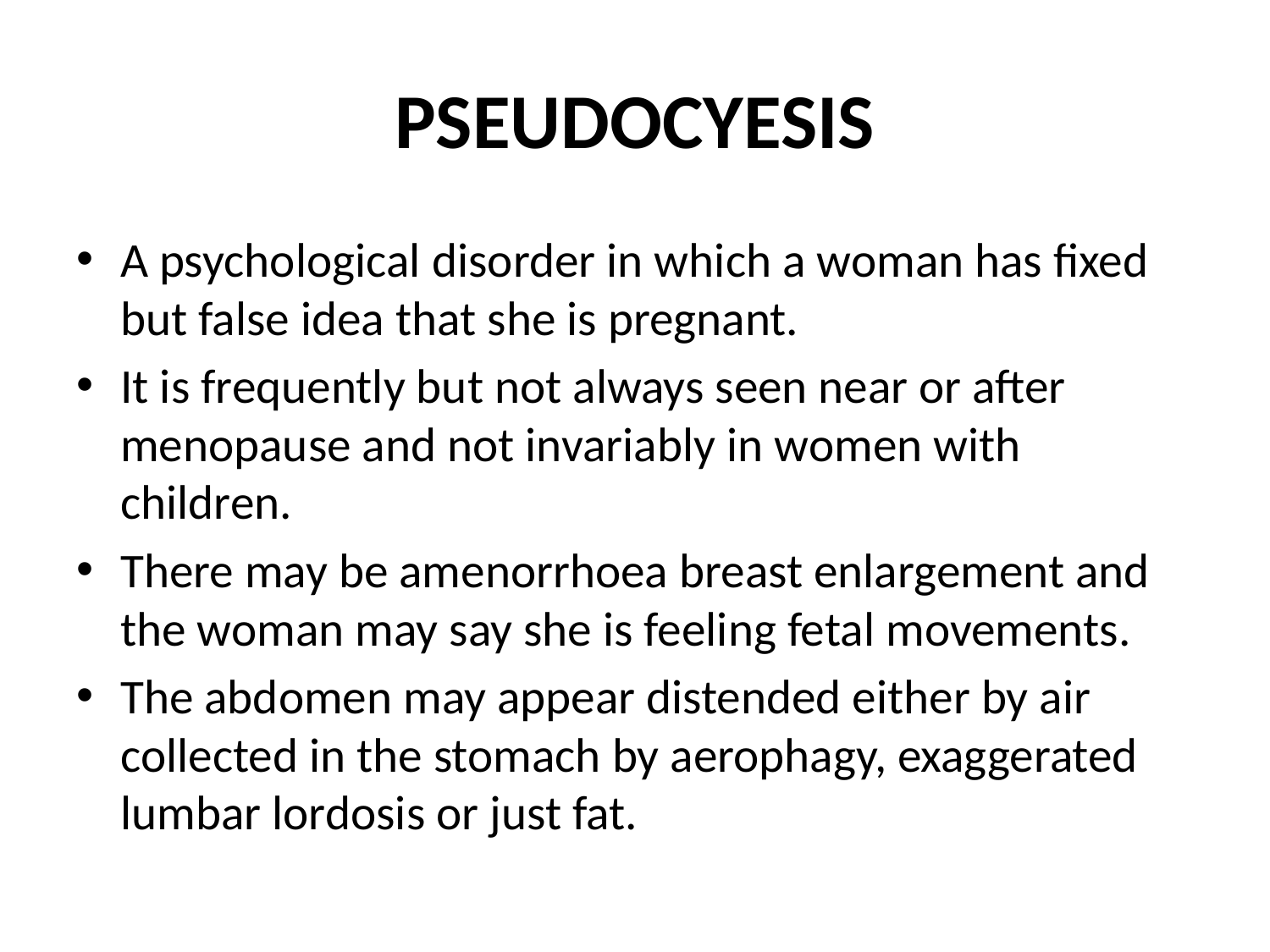

# PSEUDOCYESIS
A psychological disorder in which a woman has fixed but false idea that she is pregnant.
It is frequently but not always seen near or after menopause and not invariably in women with children.
There may be amenorrhoea breast enlargement and the woman may say she is feeling fetal movements.
The abdomen may appear distended either by air collected in the stomach by aerophagy, exaggerated lumbar lordosis or just fat.